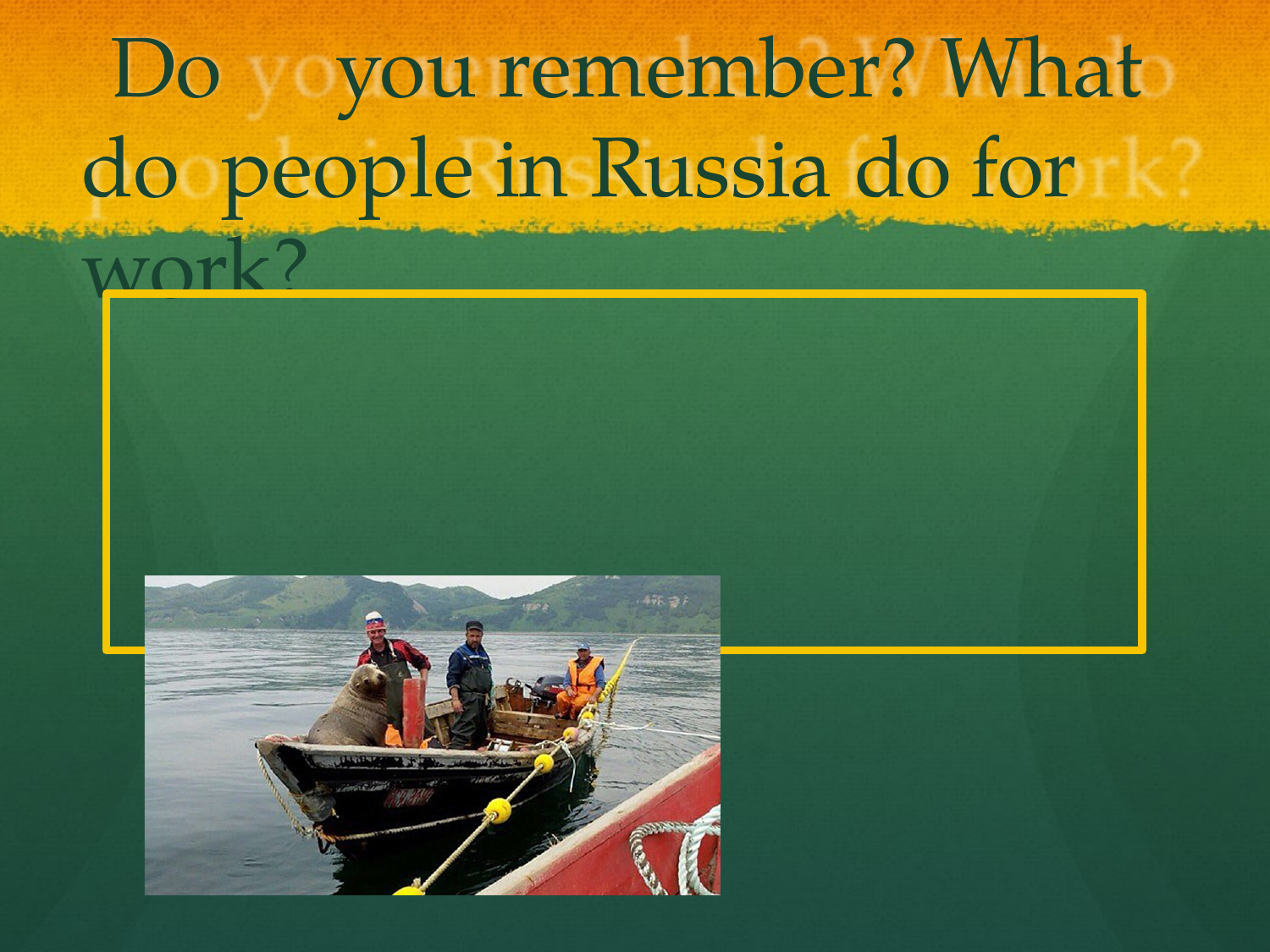

# Do	you remember? What do  people in Russia do	for work?